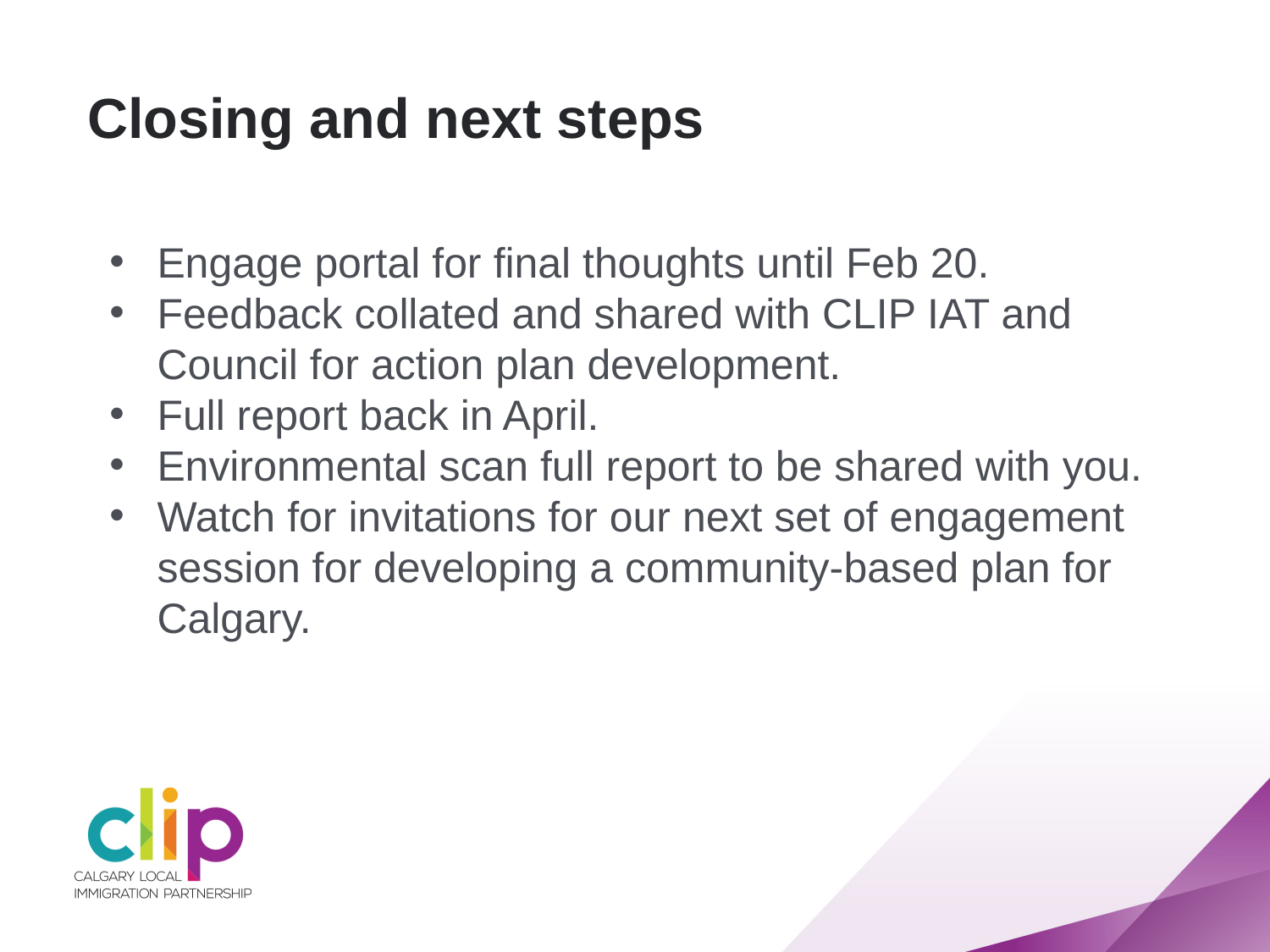

Closing and next steps
Engage portal for final thoughts until Feb 20.
Feedback collated and shared with CLIP IAT and Council for action plan development.
Full report back in April.
Environmental scan full report to be shared with you.
Watch for invitations for our next set of engagement session for developing a community-based plan for Calgary.